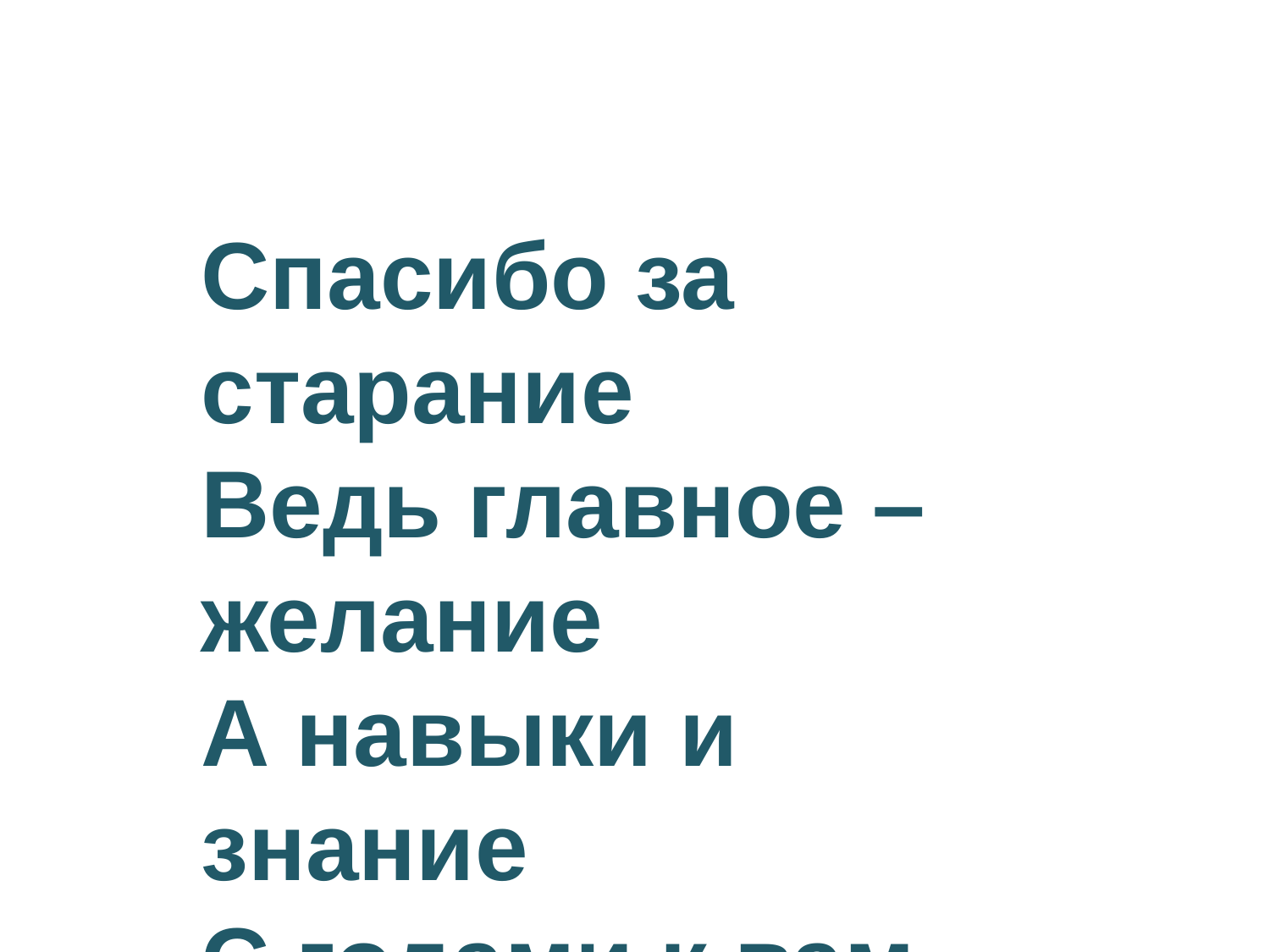

Спасибо за старание
Ведь главное – желание
А навыки и знание
С годами к вам придут!